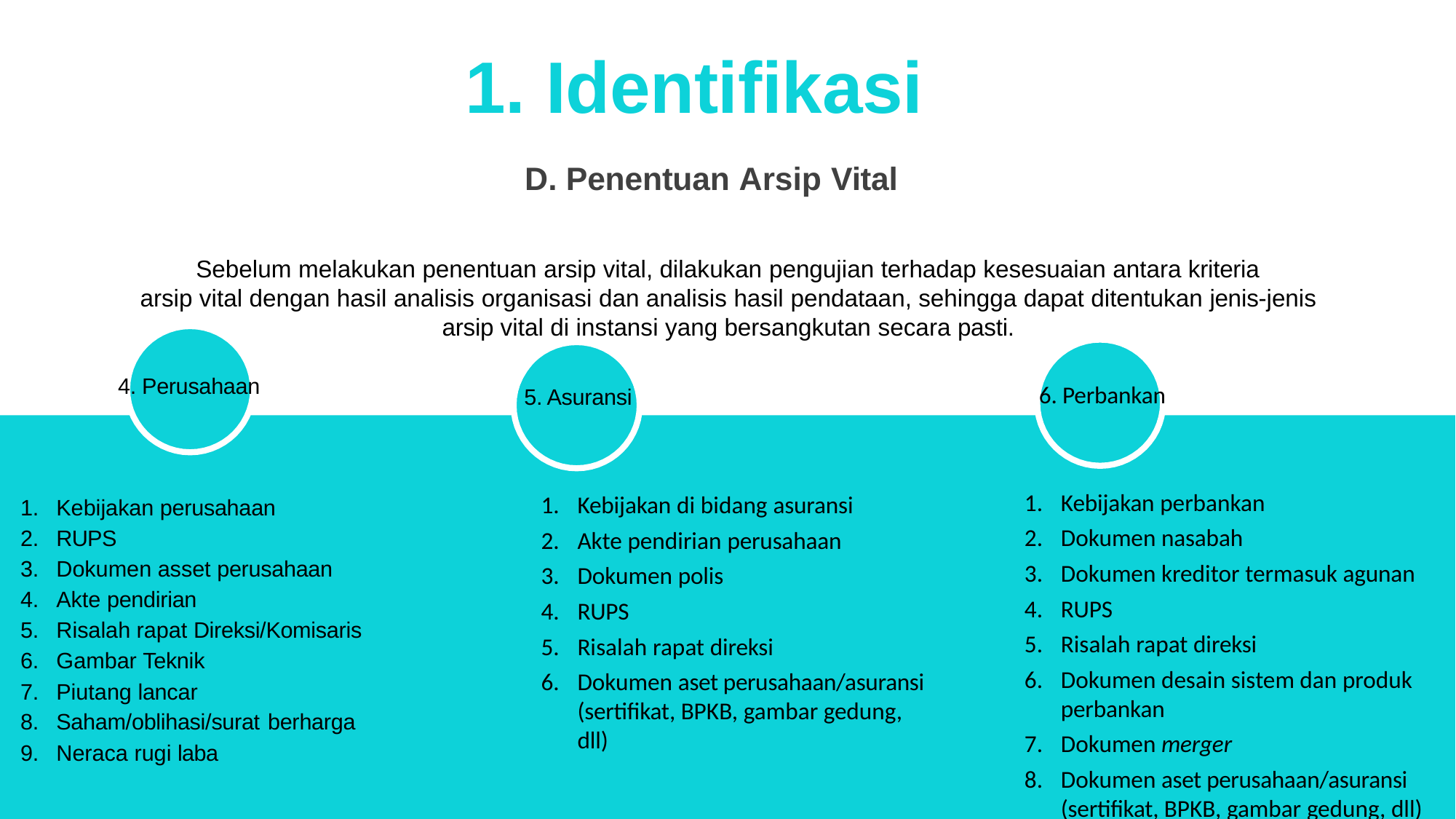

# 1. Identifikasi
D. Penentuan Arsip Vital

Sebelum melakukan penentuan arsip vital, dilakukan pengujian terhadap kesesuaian antara kriteria
arsip vital dengan hasil analisis organisasi dan analisis hasil pendataan, sehingga dapat ditentukan jenis-jenis arsip vital di instansi yang bersangkutan secara pasti.

4. Perusahaan
6. Perbankan
5. Asuransi
Kebijakan perbankan
Dokumen nasabah
Dokumen kreditor termasuk agunan
RUPS
Risalah rapat direksi
Dokumen desain sistem dan produk perbankan
Dokumen merger
Dokumen aset perusahaan/asuransi (sertifikat, BPKB, gambar gedung, dll)

Kebijakan di bidang asuransi
Akte pendirian perusahaan
Dokumen polis
RUPS
Risalah rapat direksi
Dokumen aset perusahaan/asuransi (sertifikat, BPKB, gambar gedung, dll)

Kebijakan perusahaan
RUPS
Dokumen asset perusahaan
Akte pendirian
Risalah rapat Direksi/Komisaris
Gambar Teknik
Piutang lancar
Saham/oblihasi/surat berharga
Neraca rugi laba